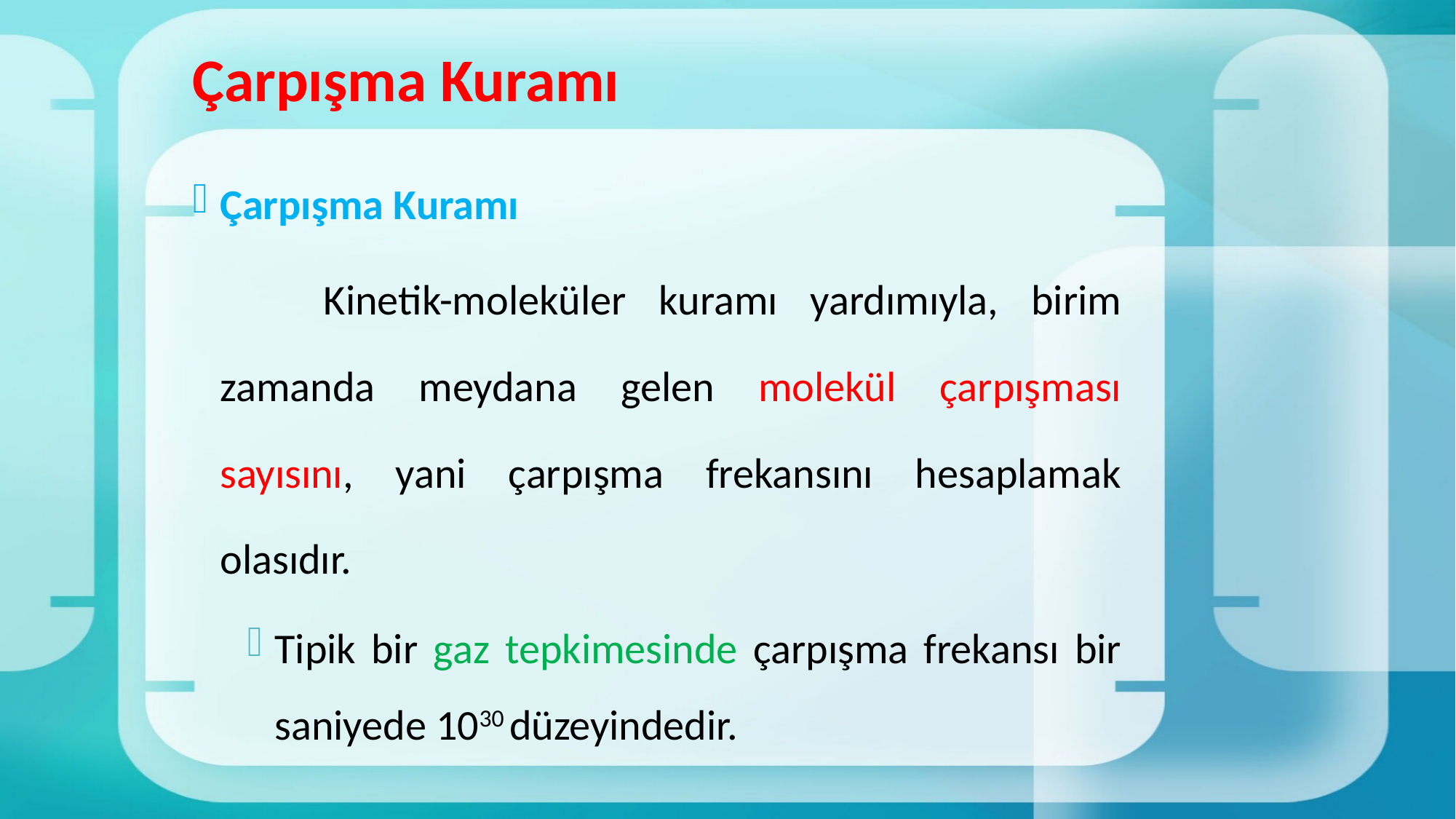

# Çarpışma Kuramı
Çarpışma Kuramı
    Kinetik-moleküler kuramı yardımıyla, birim zamanda meydana gelen molekül çarpışması sayısını, yani çarpışma frekansını hesaplamak olasıdır.
Tipik bir gaz tepkimesinde çarpışma frekansı bir saniyede 1030 düzeyindedir.